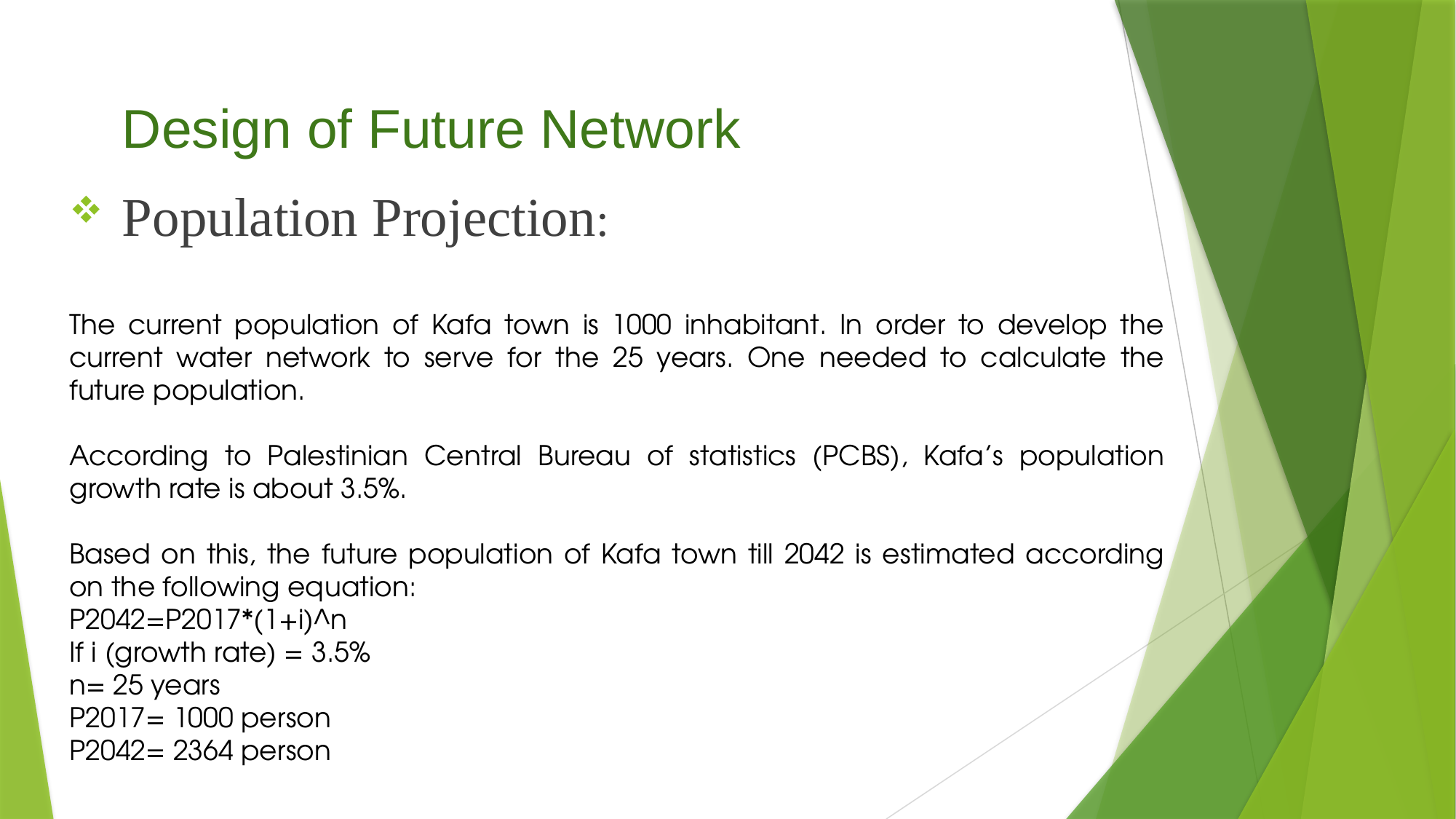

Design of Future Network
 Population Projection:

The current population of Kafa town is 1000 inhabitant. In order to develop the current water network to serve for the 25 years. One needed to calculate the future population.

According to Palestinian Central Bureau of statistics (PCBS), Kafa’s population growth rate is about 3.5%.

Based on this, the future population of Kafa town till 2042 is estimated according on the following equation:
P2042=P2017*(1+i)^n
If i (growth rate) = 3.5%
n= 25 years
P2017= 1000 person
P2042= 2364 person